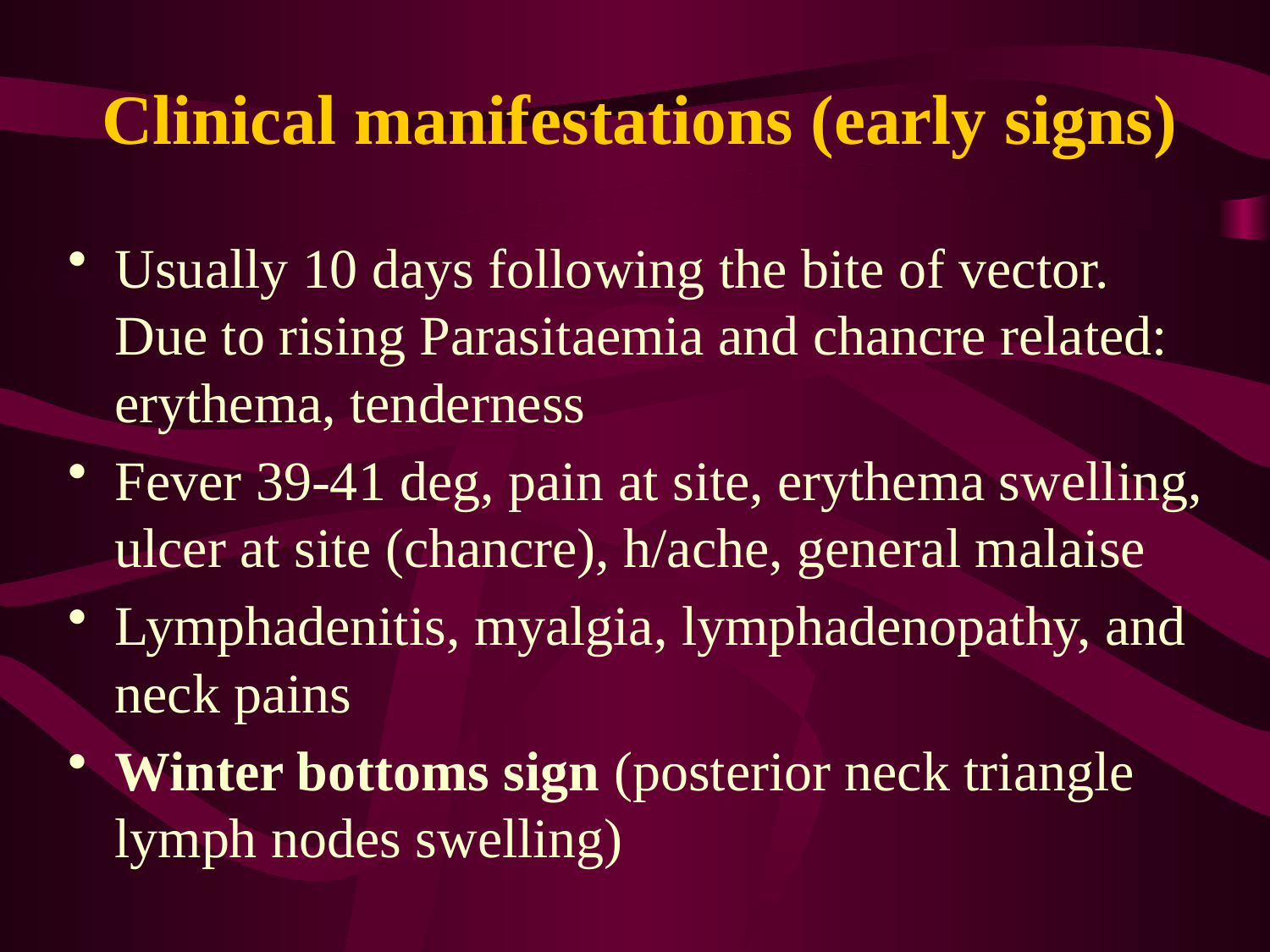

# Clinical manifestations (early signs)
Usually 10 days following the bite of vector. Due to rising Parasitaemia and chancre related: erythema, tenderness
Fever 39-41 deg, pain at site, erythema swelling, ulcer at site (chancre), h/ache, general malaise
Lymphadenitis, myalgia, lymphadenopathy, and neck pains
Winter bottoms sign (posterior neck triangle lymph nodes swelling)